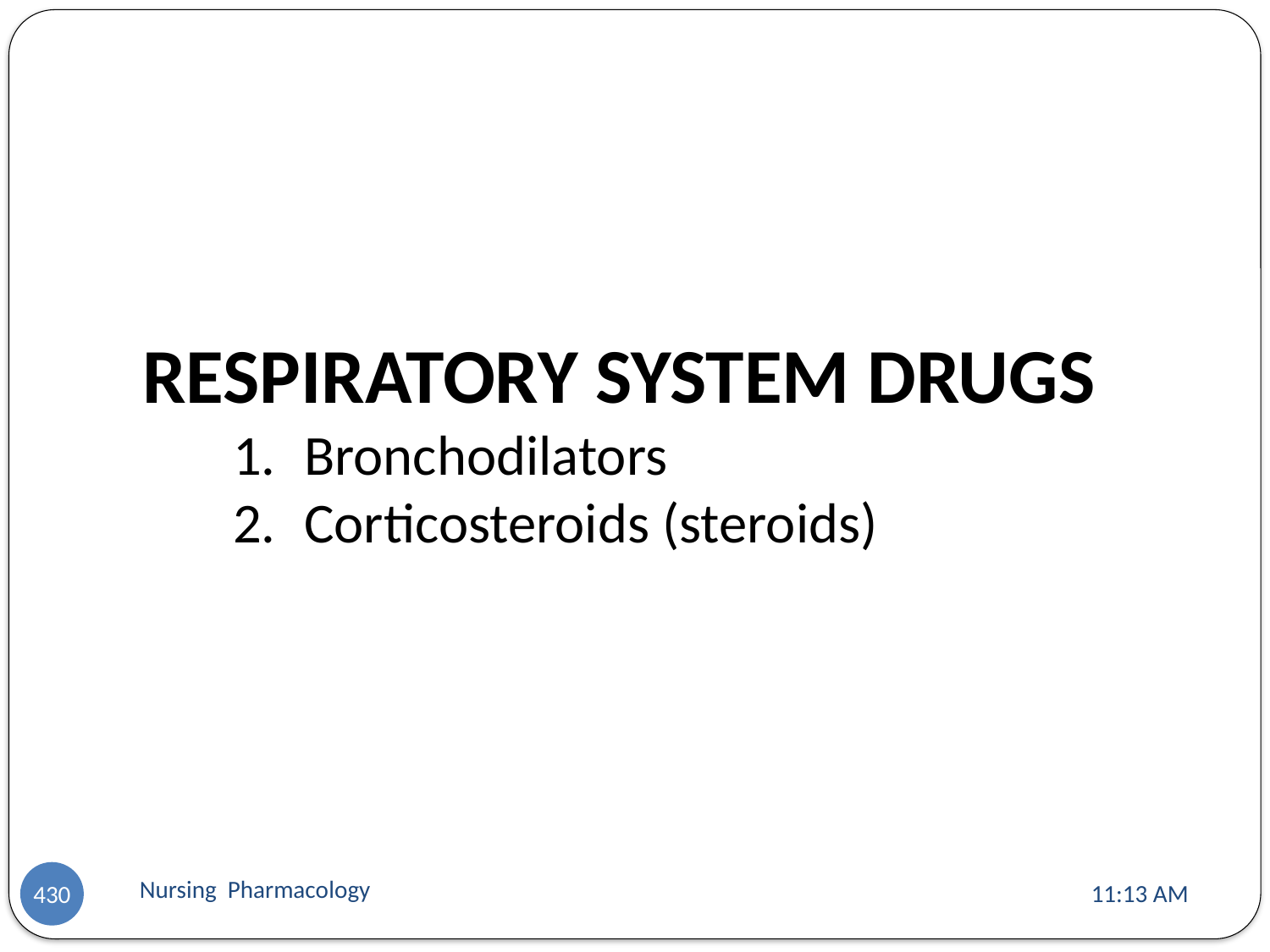

RESPIRATORY SYSTEM DRUGS
Bronchodilators
Corticosteroids (steroids)

Nursing  Pharmacology
11:13 AM
430